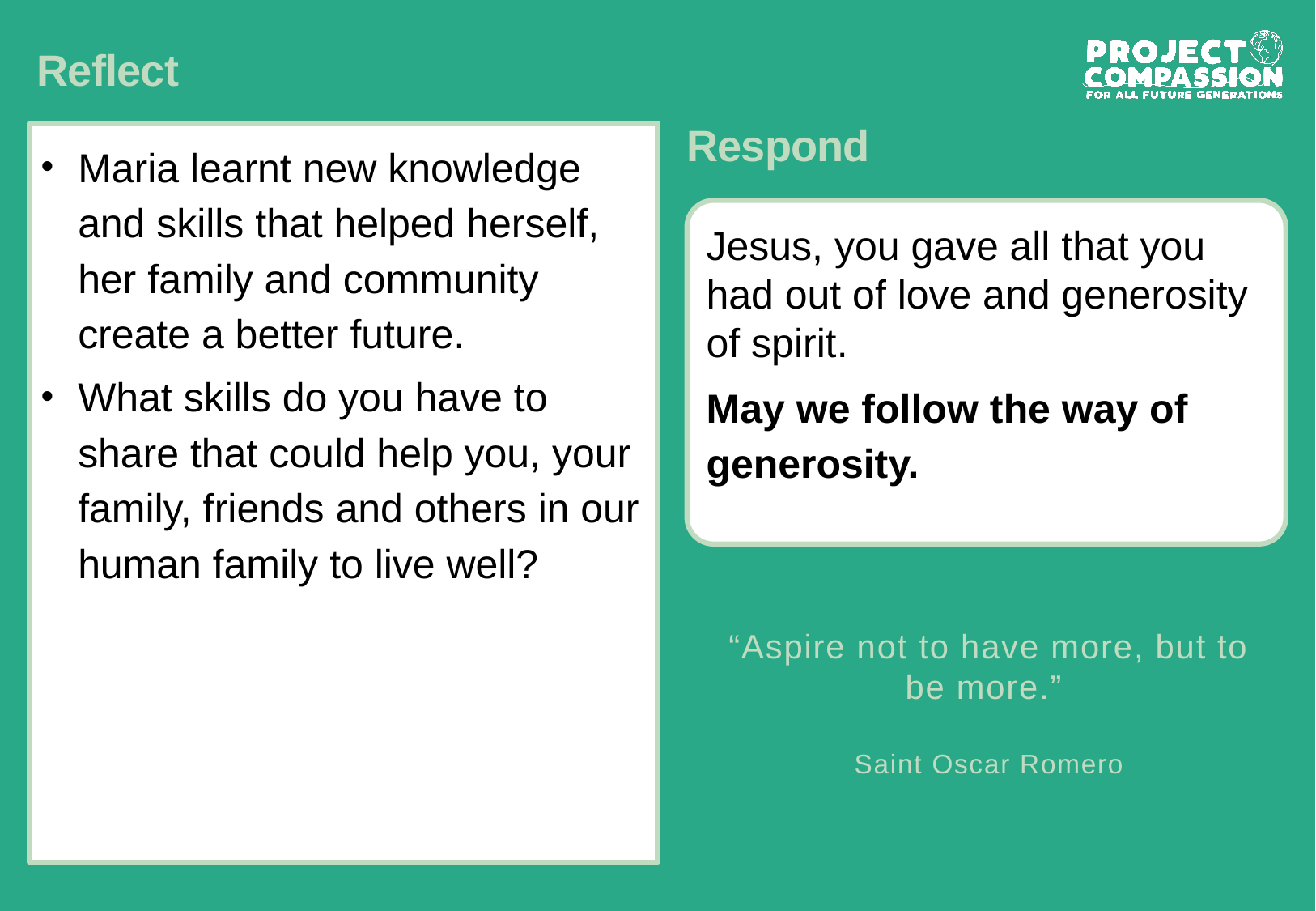

# Reflect
Maria learnt new knowledge and skills that helped herself, her family and community create a better future.
What skills do you have to share that could help you, your family, friends and others in our human family to live well?
Respond
Jesus, you gave all that you had out of love and generosity of spirit.
May we follow the way of generosity.
“Aspire not to have more, but to be more.”

Saint Oscar Romero